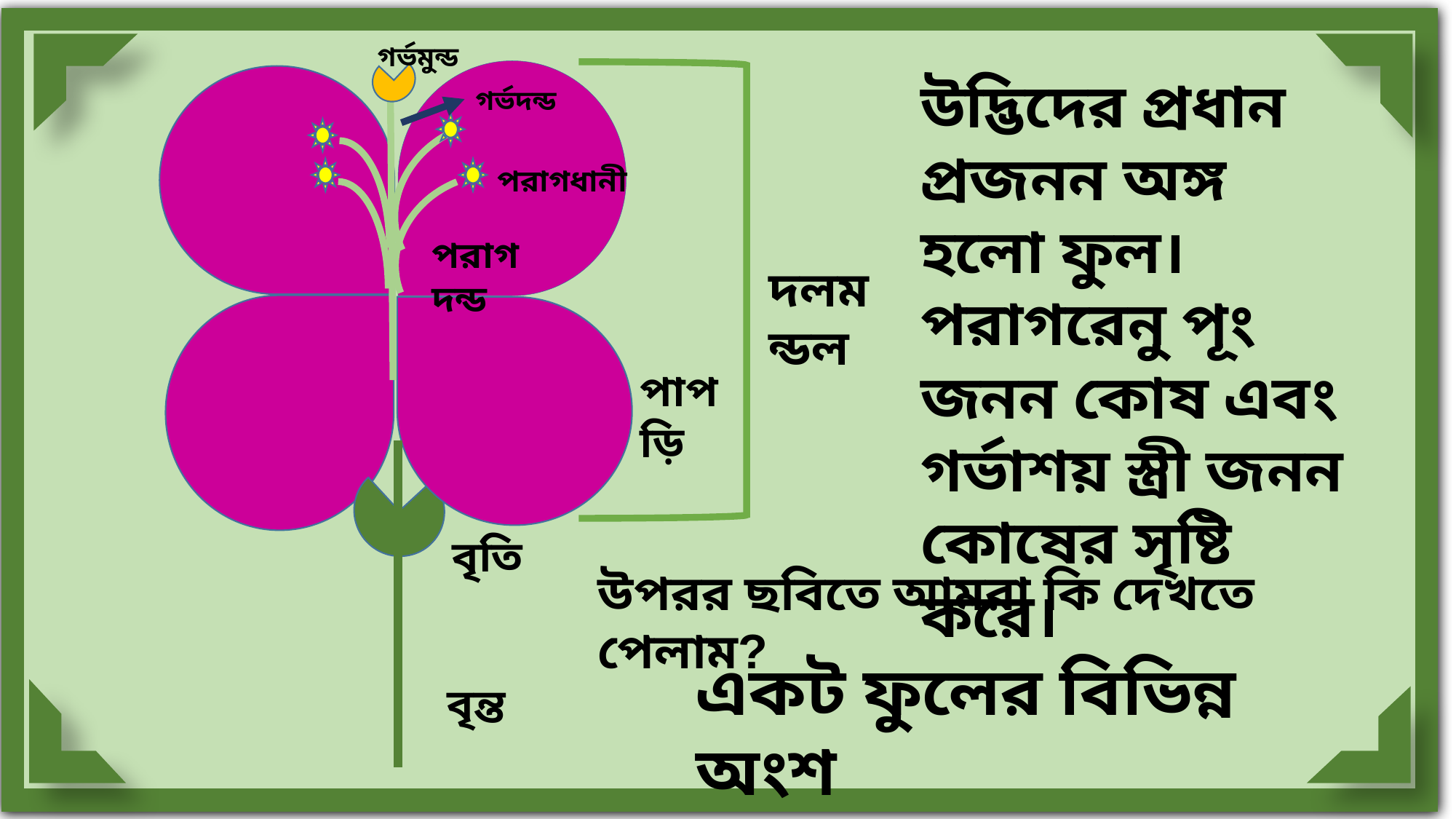

গর্ভমুন্ড

উদ্ভিদের প্রধান প্রজনন অঙ্গ হলো ফুল।
পরাগরেনু পূং জনন কোষ এবং গর্ভাশয় স্ত্রী জনন কোষের সৃষ্টি করে।

গর্ভদন্ড

পরাগধানী

পরাগ দন্ড
দলমন্ডল

পাপড়ি

বৃতি
উপরর ছবিতে আমরা কি দেখতে পেলাম?
একট ফুলের বিভিন্ন অংশ
বৃন্ত